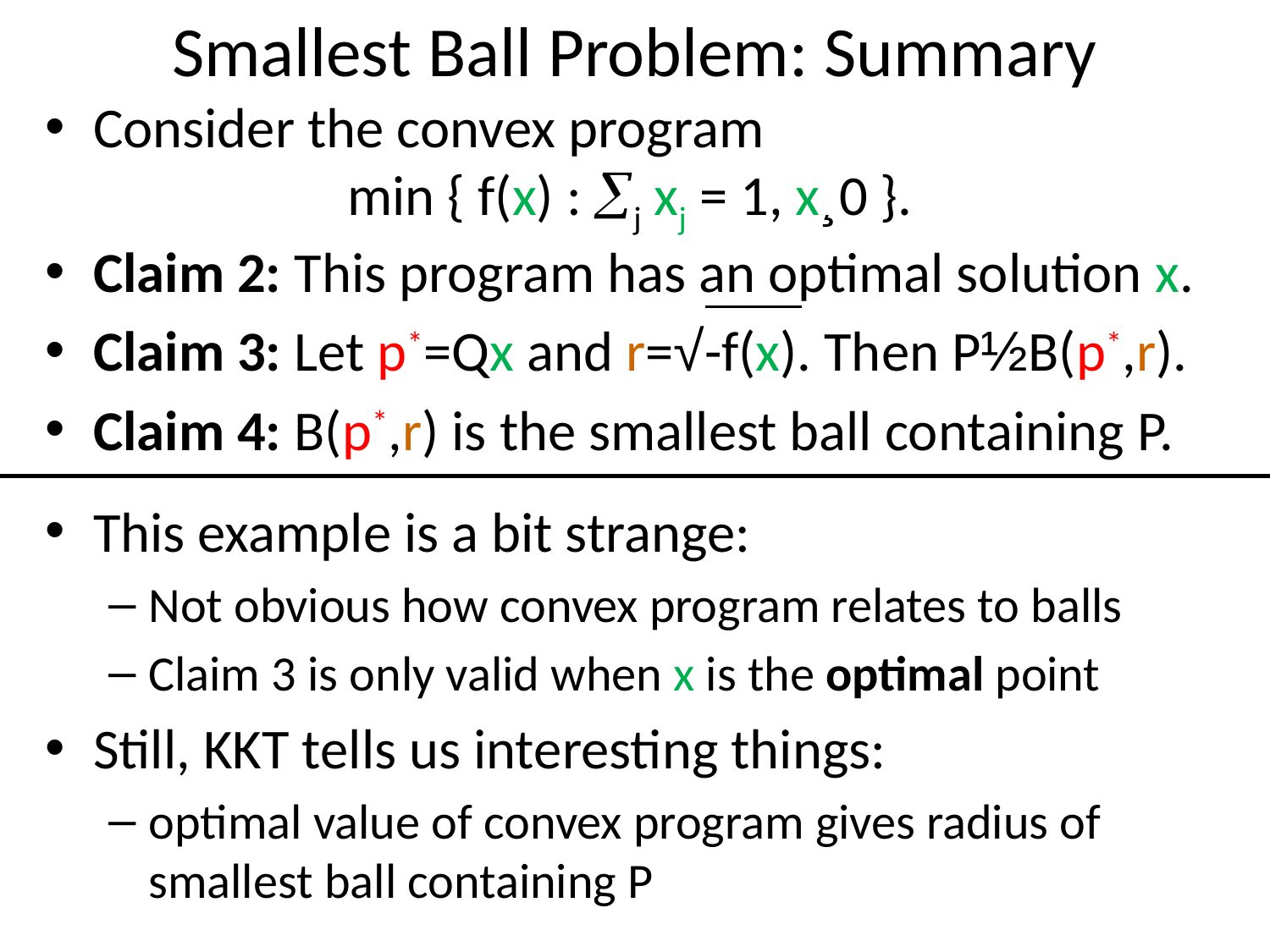

# Smallest Ball Problem: Summary
Consider the convex program
		min { f(x) : ∑j xj = 1, x¸0 }.
Claim 2: This program has an optimal solution x.
Claim 3: Let p*=Qx and r=√-f(x). Then P½B(p*,r).
Claim 4: B(p*,r) is the smallest ball containing P.

This example is a bit strange:
Not obvious how convex program relates to balls
Claim 3 is only valid when x is the optimal point
Still, KKT tells us interesting things:
optimal value of convex program gives radius of smallest ball containing P